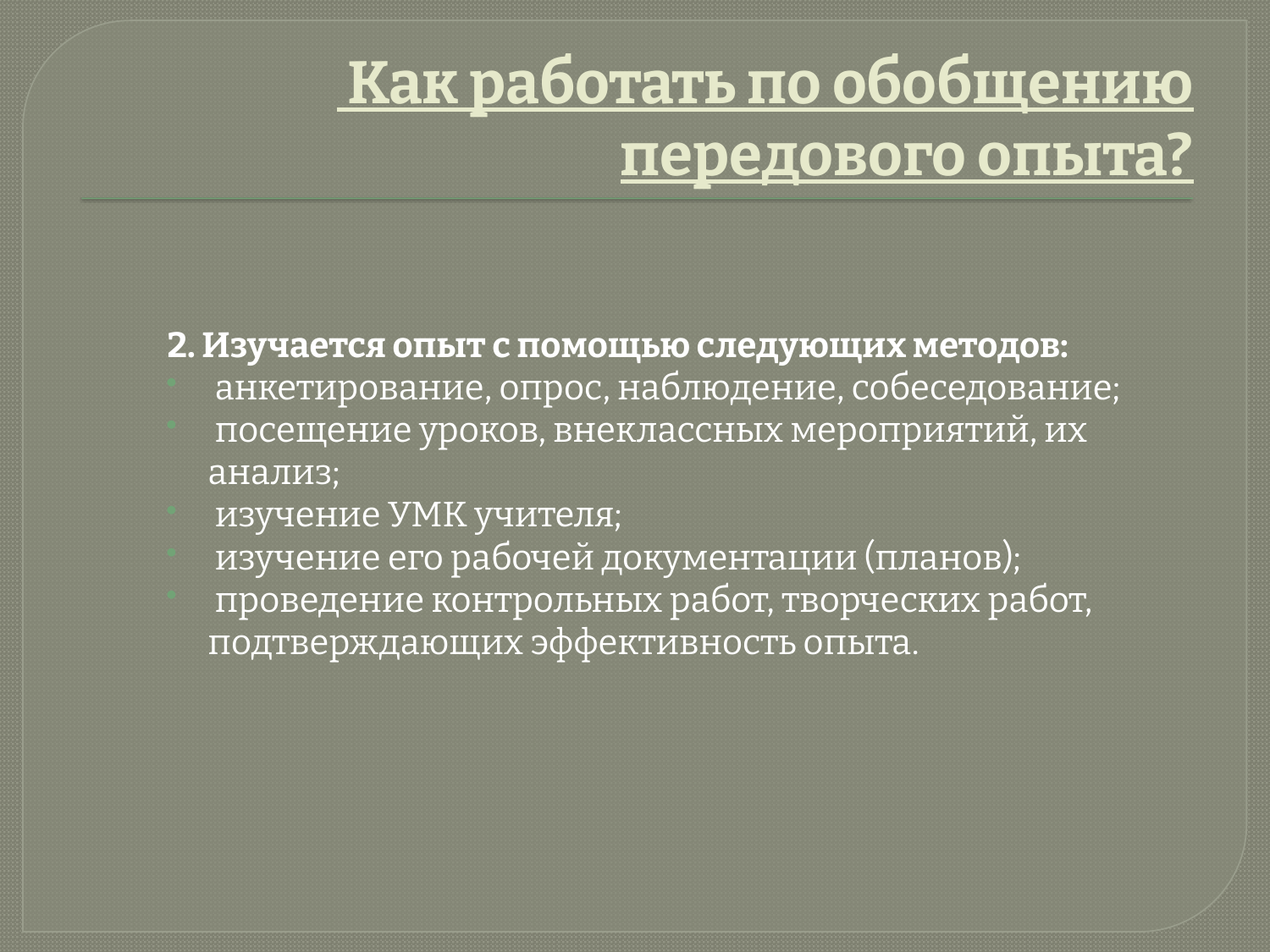

# Как работать по обобщению передового опыта?
2. Изучается опыт с помощью следующих методов:
 анкетирование, опрос, наблюдение, собеседование;
 посещение уроков, внеклассных мероприятий, их анализ;
 изучение УМК учителя;
 изучение его рабочей документации (планов);
 проведение контрольных работ, творческих работ, подтверждающих эффективность опыта.